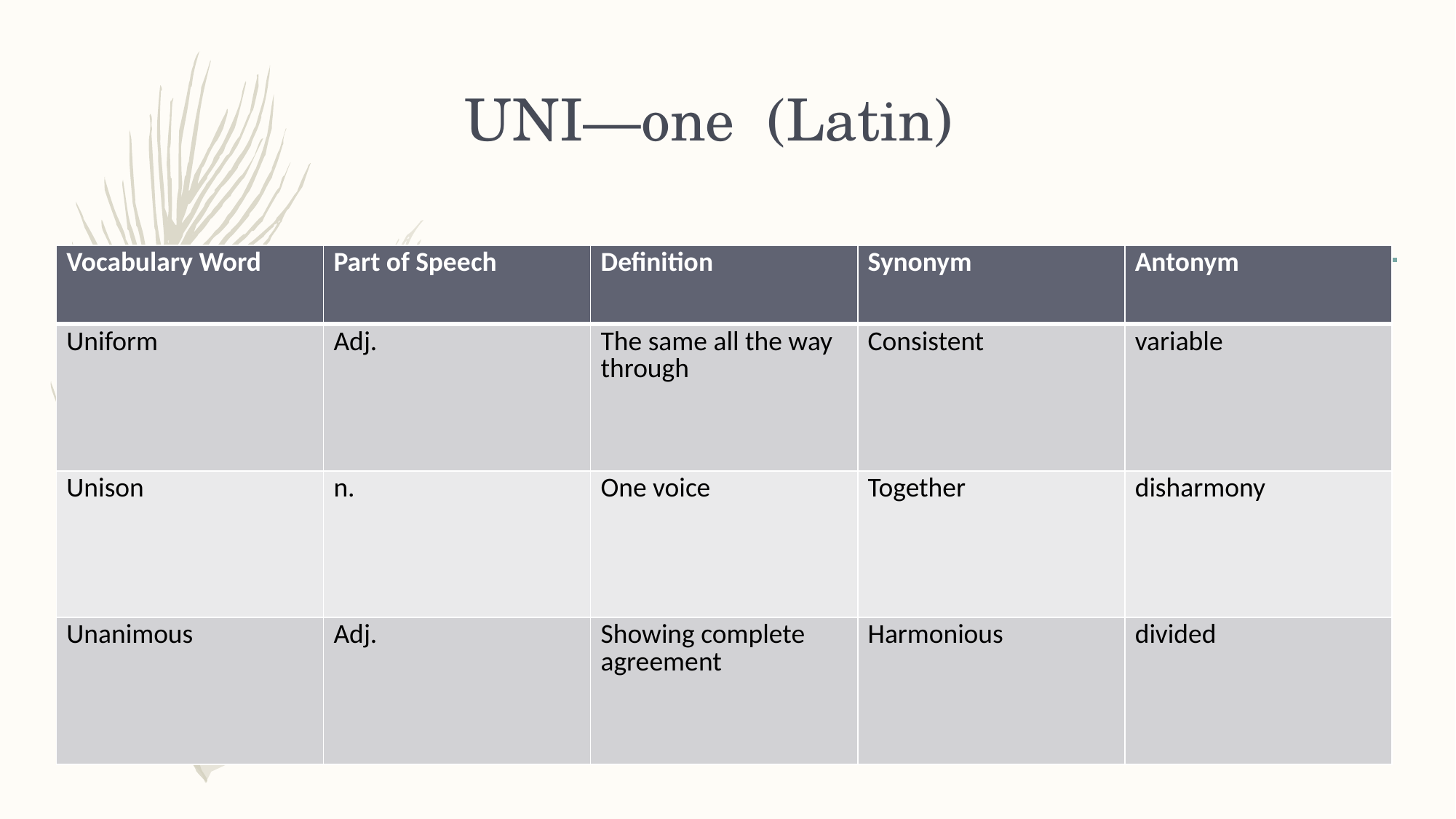

# UNI—one  (Latin)
| Vocabulary Word | Part of Speech | Definition | Synonym | Antonym |
| --- | --- | --- | --- | --- |
| Uniform | Adj. | The same all the way through | Consistent | variable |
| Unison | n. | One voice | Together | disharmony |
| Unanimous | Adj. | Showing complete agreement | Harmonious | divided |